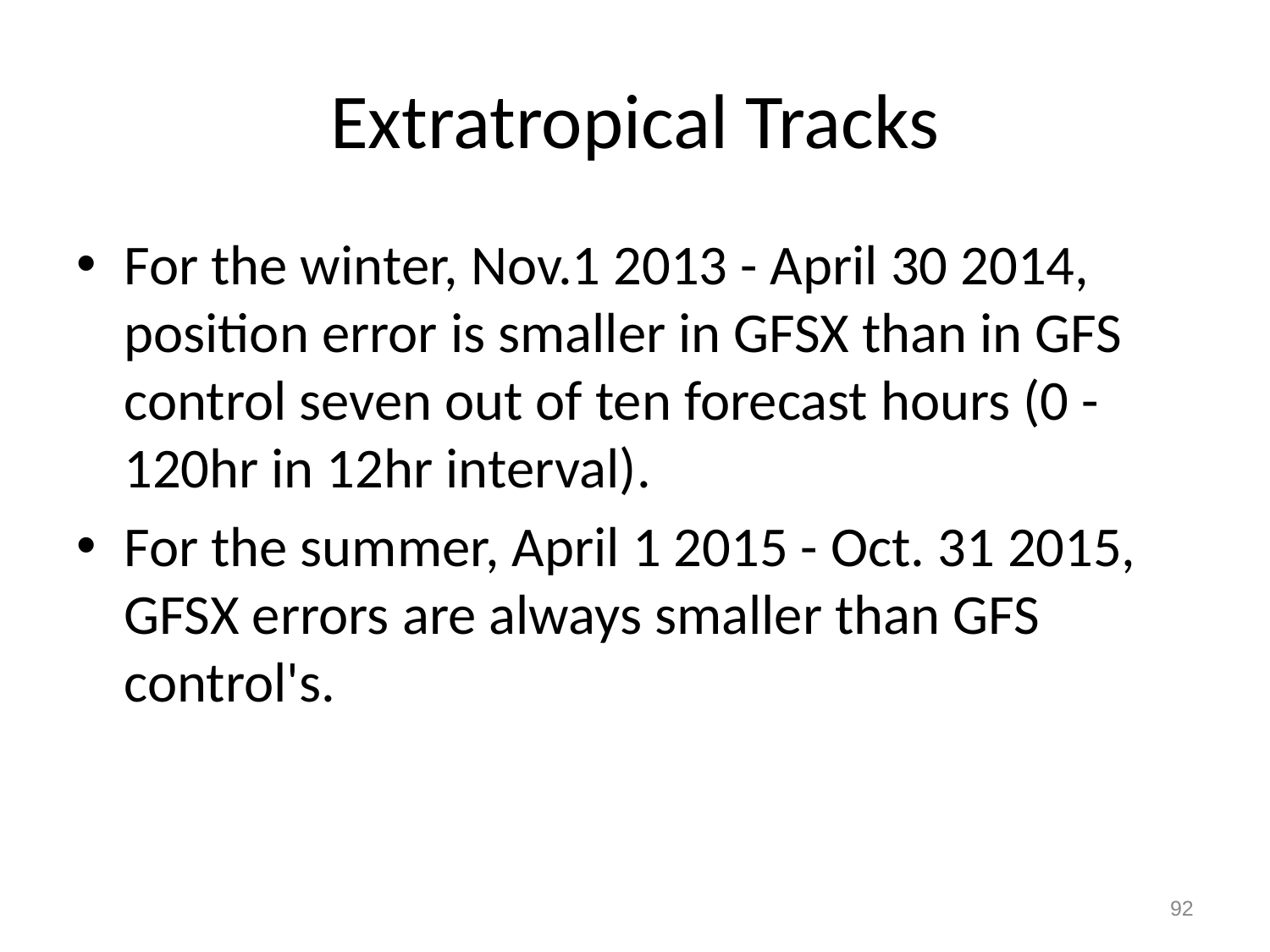

# Extratropical Tracks
For the winter, Nov.1 2013 - April 30 2014, position error is smaller in GFSX than in GFS control seven out of ten forecast hours (0 - 120hr in 12hr interval).
For the summer, April 1 2015 - Oct. 31 2015, GFSX errors are always smaller than GFS control's.
92